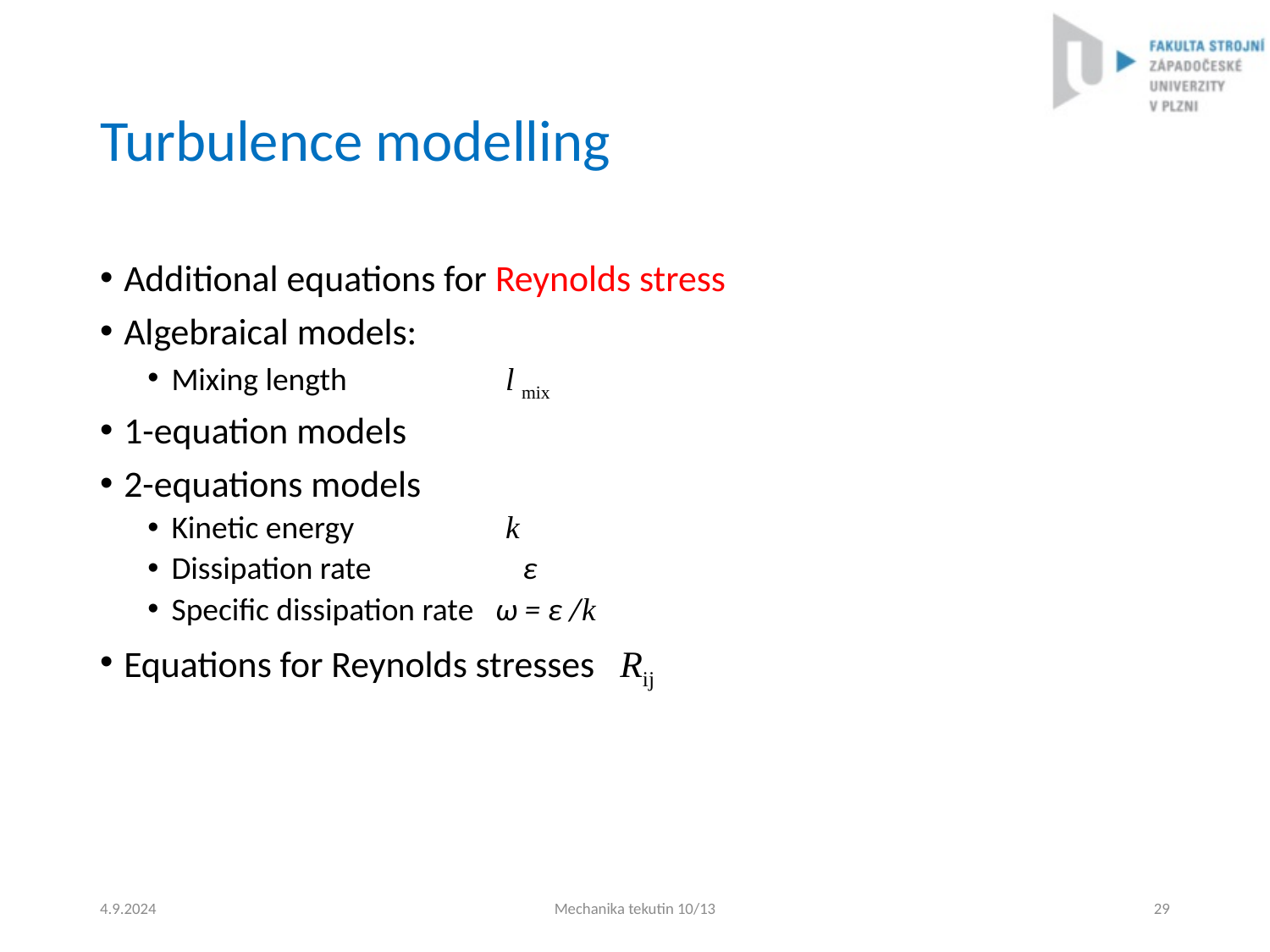

# Turbulence modelling
Additional equations for Reynolds stress
Algebraical models:
Mixing length                      l mix
1-equation models
2-equations models
Kinetic energy                     k
Dissipation rate                     ε
Specific dissipation rate   ω = ε /k
Equations for Reynolds stresses   Rij
4.9.2024
Mechanika tekutin 10/13
29